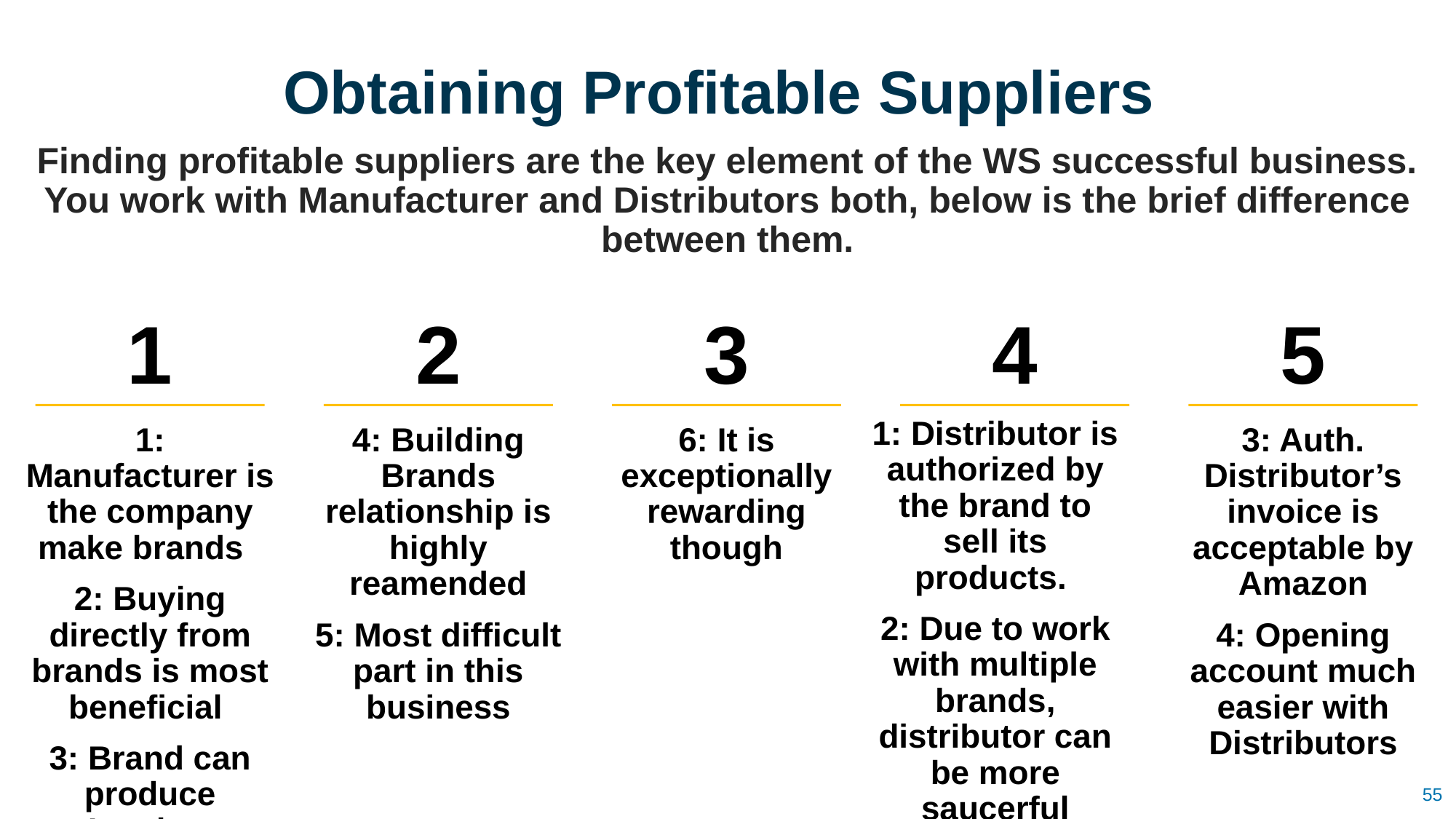

Obtaining Profitable Suppliers
Finding profitable suppliers are the key element of the WS successful business. You work with Manufacturer and Distributors both, below is the brief difference between them.
1
2
3
4
5
1: Distributor is authorized by the brand to sell its products.
2: Due to work with multiple brands, distributor can be more saucerful
1: Manufacturer is the company make brands
2: Buying directly from brands is most beneficial
3: Brand can produce Invoice
4: Building Brands relationship is highly reamended
5: Most difficult part in this business
6: It is exceptionally rewarding though
3: Auth. Distributor’s invoice is acceptable by Amazon
4: Opening account much easier with Distributors
55